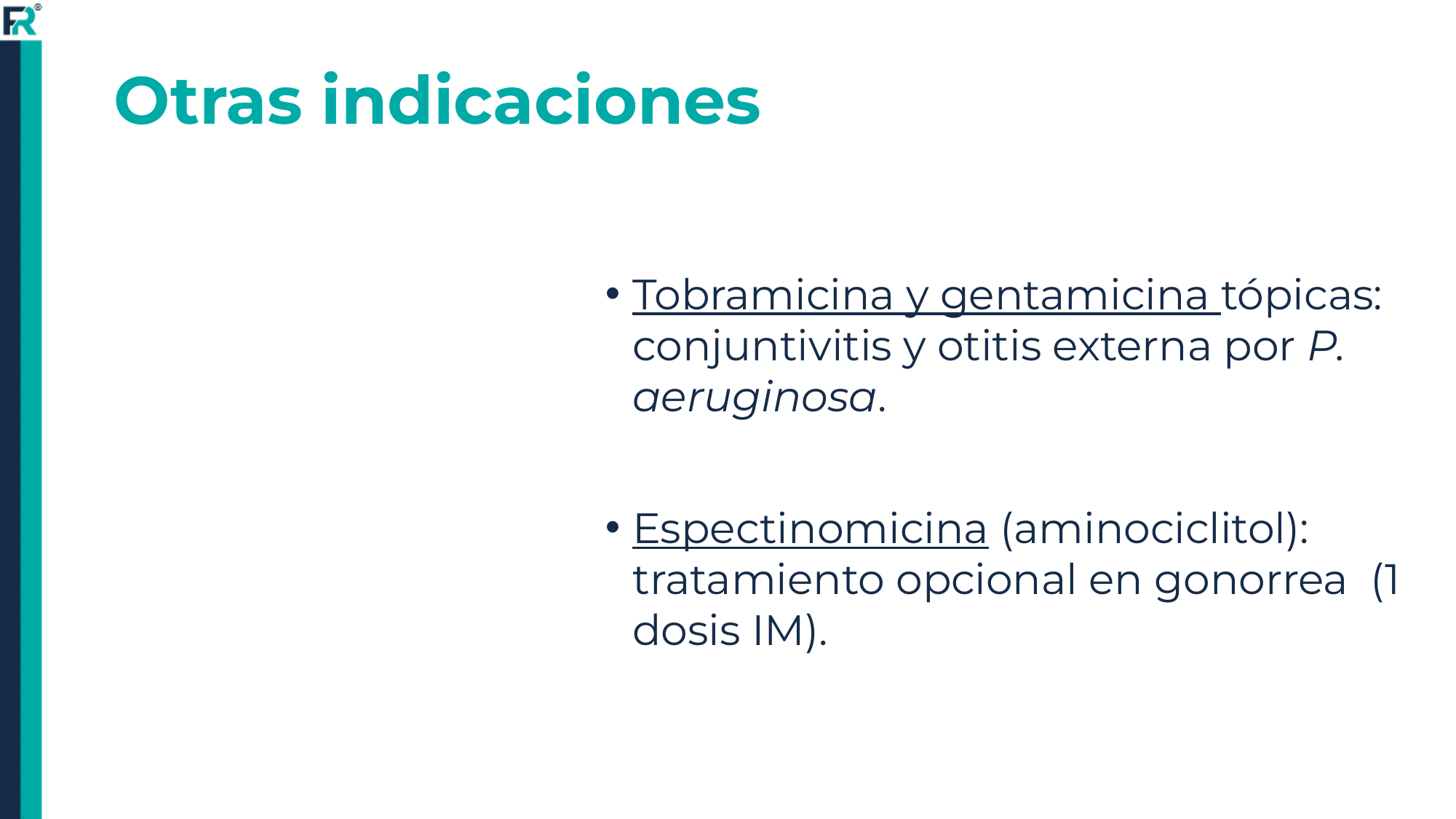

# Otras indicaciones

Tobramicina y gentamicina tópicas: conjuntivitis y otitis externa por P. aeruginosa.

Espectinomicina (aminociclitol): tratamiento opcional en gonorrea  (1 dosis IM).